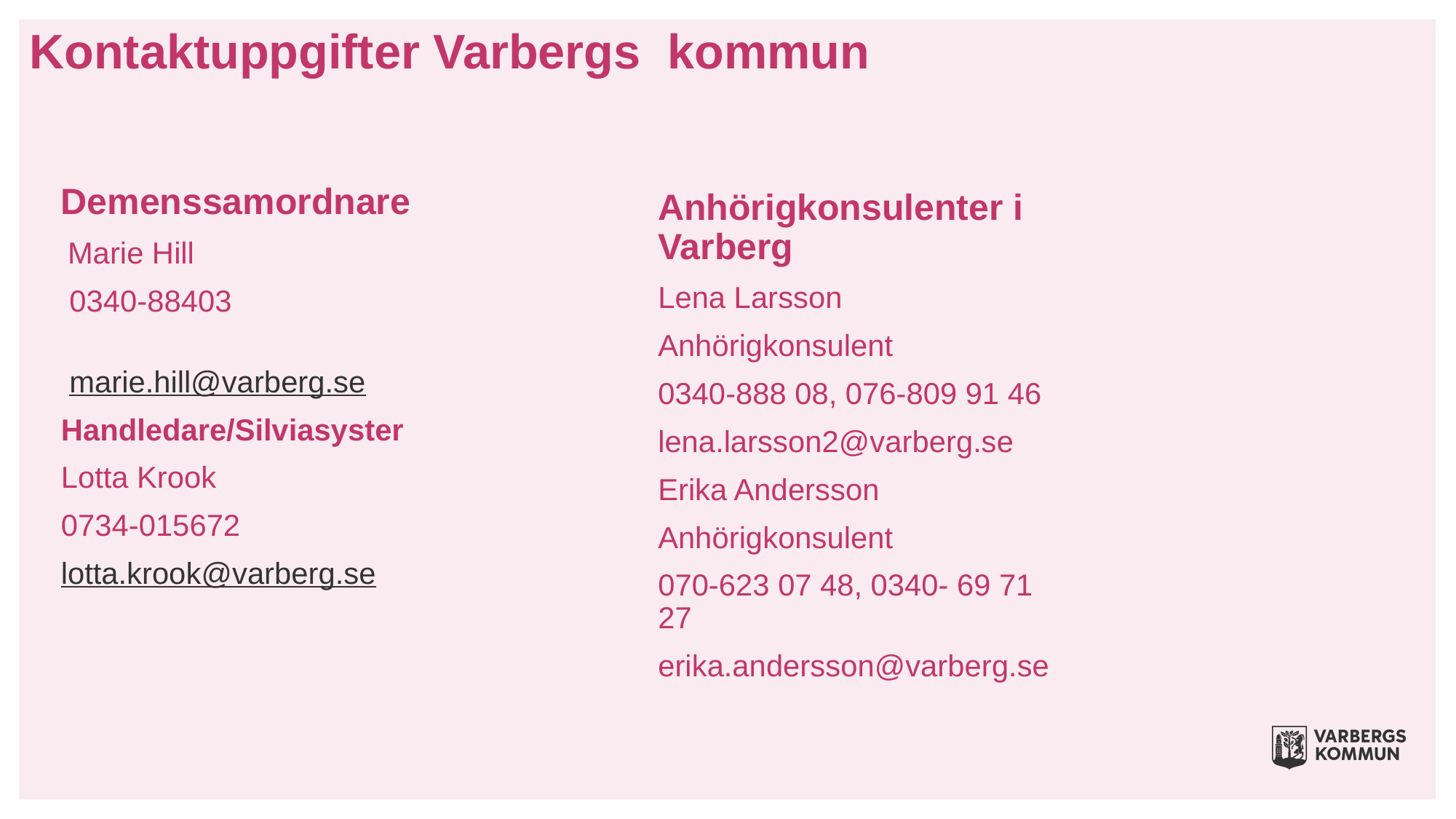

# Kontaktuppgifter Varbergs  kommun
Demenssamordnare
 Marie Hill
 0340-88403
 marie.hill@varberg.se
Handledare/Silviasyster
Lotta Krook
0734-015672
lotta.krook@varberg.se

Anhörigkonsulenter i Varberg
Lena Larsson
Anhörigkonsulent
0340-888 08, 076-809 91 46
lena.larsson2@varberg.se
Erika Andersson
Anhörigkonsulent
070-623 07 48, 0340- 69 71 27
erika.andersson@varberg.se